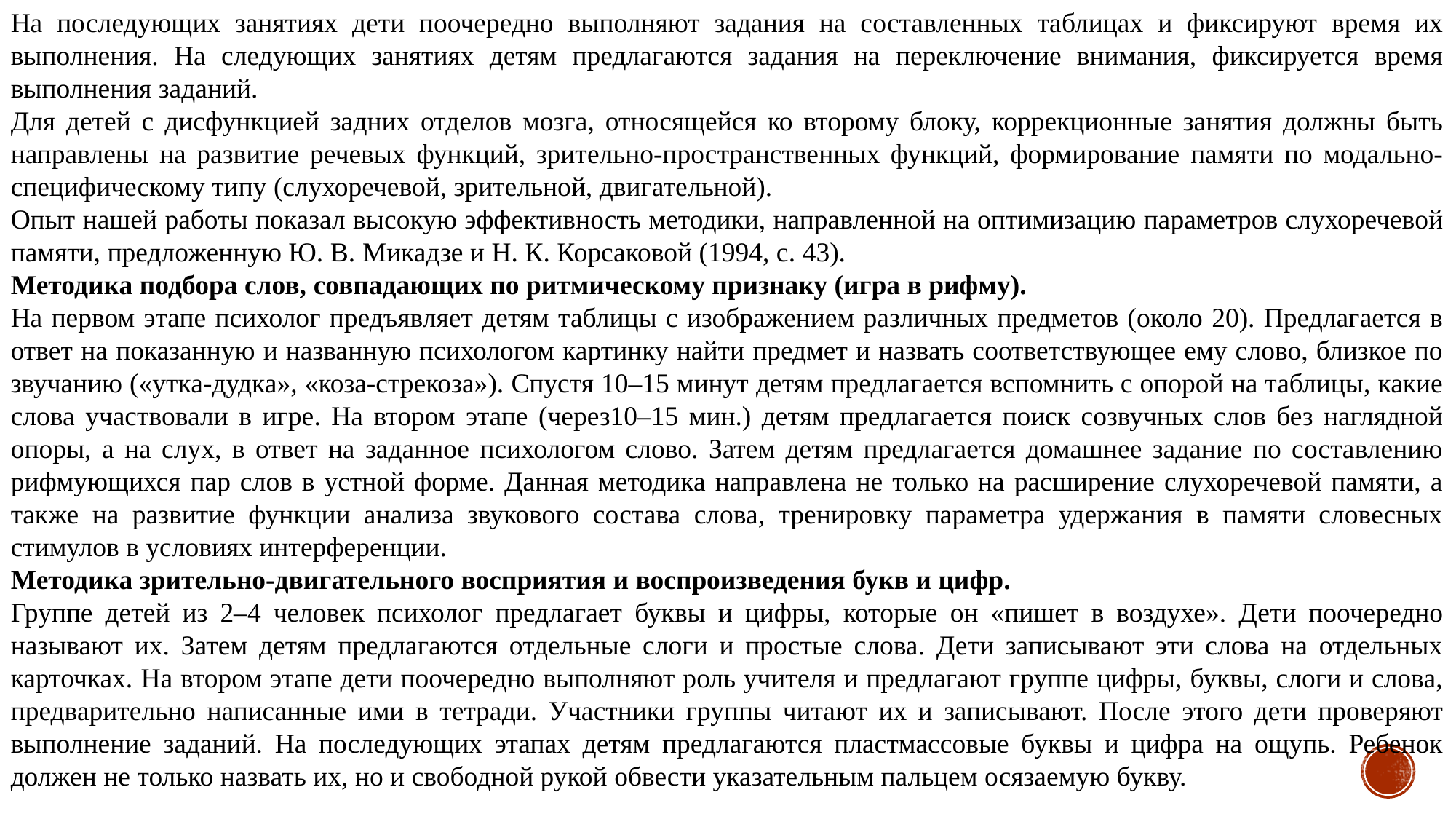

На последующих занятиях дети поочередно выполняют задания на составленных таблицах и фиксируют время их выполнения. На следующих занятиях детям предлагаются задания на переключение внимания, фиксируется время выполнения заданий.
Для детей с дисфункцией задних отделов мозга, относящейся ко второму блоку, коррекционные занятия должны быть направлены на развитие речевых функций, зрительно-пространственных функций, формирование памяти по модально-специфическому типу (слухоречевой, зрительной, двигательной).
Опыт нашей работы показал высокую эффективность методики, направленной на оптимизацию параметров слухоречевой памяти, предложенную Ю. В. Микадзе и Н. К. Корсаковой (1994, с. 43).
Методика подбора слов, совпадающих по ритмическому признаку (игра в рифму).
На первом этапе психолог предъявляет детям таблицы с изображением различных предметов (около 20). Предлагается в ответ на показанную и названную психологом картинку найти предмет и назвать соответствующее ему слово, близкое по звучанию («утка-дудка», «коза-стрекоза»). Спустя 10–15 минут детям предлагается вспомнить с опорой на таблицы, какие слова участвовали в игре. На втором этапе (через10–15 мин.) детям предлагается поиск созвучных слов без наглядной опоры, а на слух, в ответ на заданное психологом слово. Затем детям предлагается домашнее задание по составлению рифмующихся пар слов в устной форме. Данная методика направлена не только на расширение слухоречевой памяти, а также на развитие функции анализа звукового состава слова, тренировку параметра удержания в памяти словесных стимулов в условиях интерференции.
Методика зрительно-двигательного восприятия и воспроизведения букв и цифр.
Группе детей из 2–4 человек психолог предлагает буквы и цифры, которые он «пишет в воздухе». Дети поочередно называют их. Затем детям предлагаются отдельные слоги и простые слова. Дети записывают эти слова на отдельных карточках. На втором этапе дети поочередно выполняют роль учителя и предлагают группе цифры, буквы, слоги и слова, предварительно написанные ими в тетради. Участники группы читают их и записывают. После этого дети проверяют выполнение заданий. На последующих этапах детям предлагаются пластмассовые буквы и цифра на ощупь. Ребенок должен не только назвать их, но и свободной рукой обвести указательным пальцем осязаемую букву.